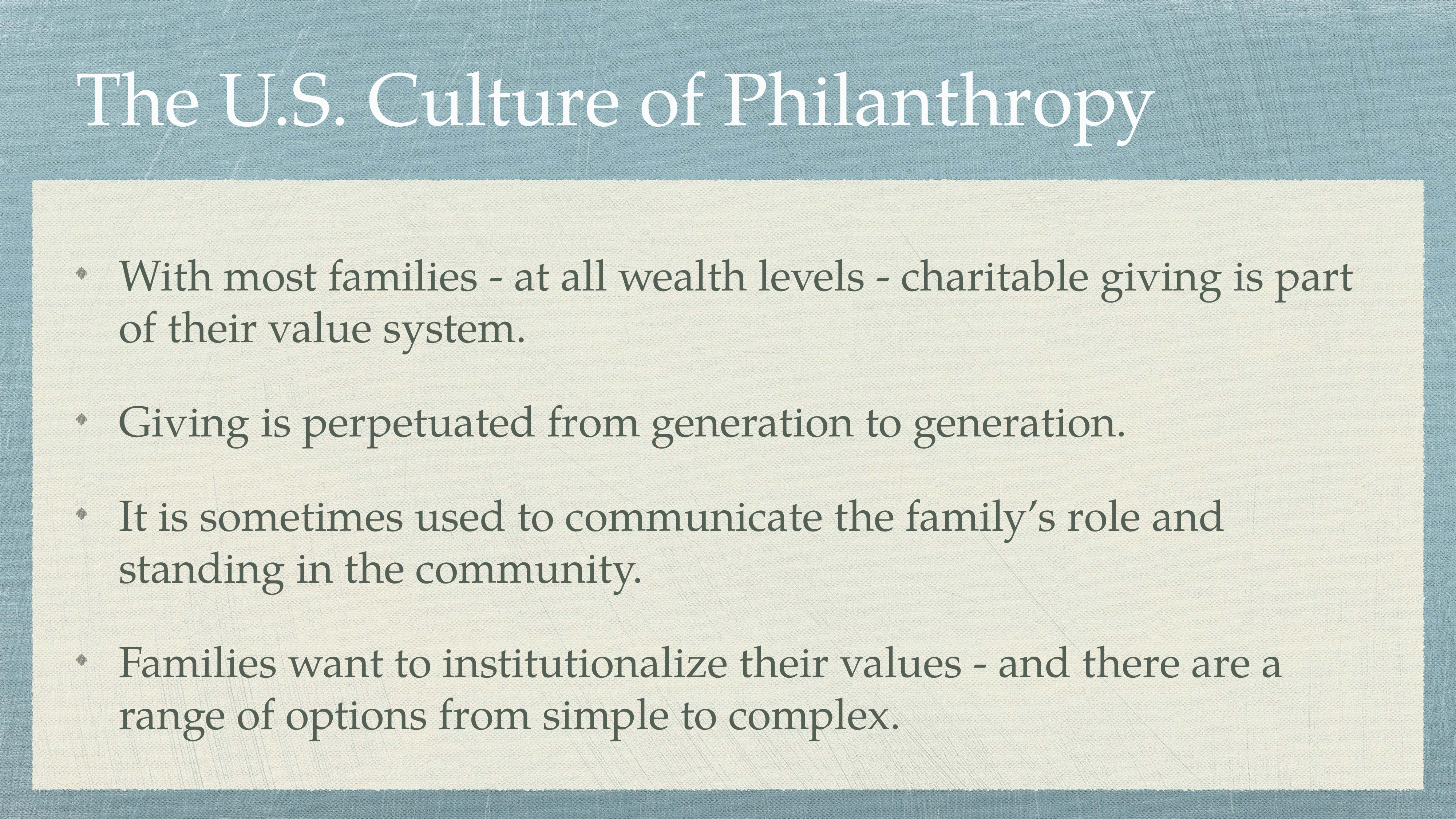

# The U.S. Culture of Philanthropy
With most families - at all wealth levels - charitable giving is part of their value system.
Giving is perpetuated from generation to generation.
It is sometimes used to communicate the family’s role and standing in the community.
Families want to institutionalize their values - and there are a range of options from simple to complex.